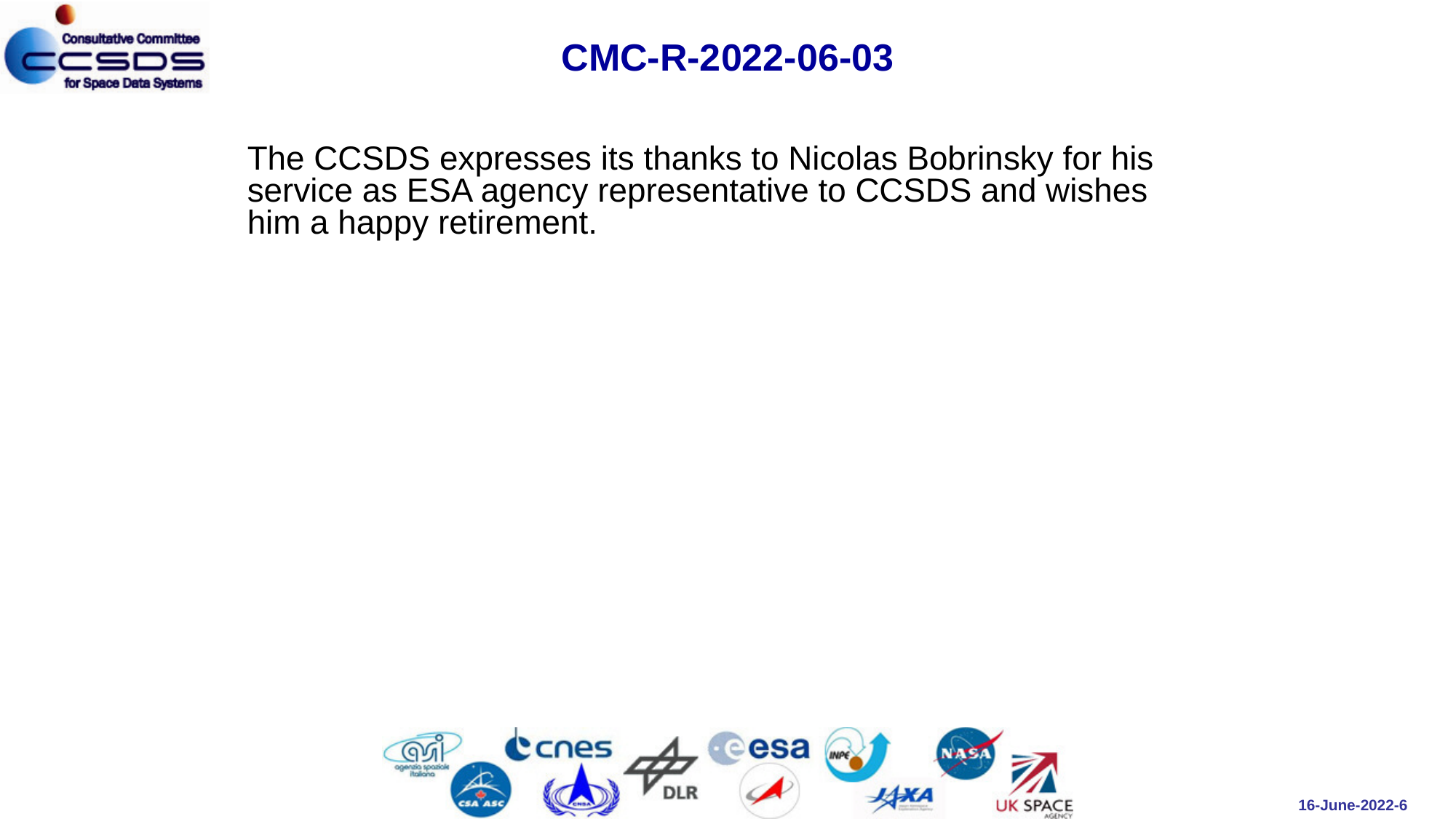

# CMC-R-2022-06-03
The CCSDS expresses its thanks to Nicolas Bobrinsky for his service as ESA agency representative to CCSDS and wishes him a happy retirement.